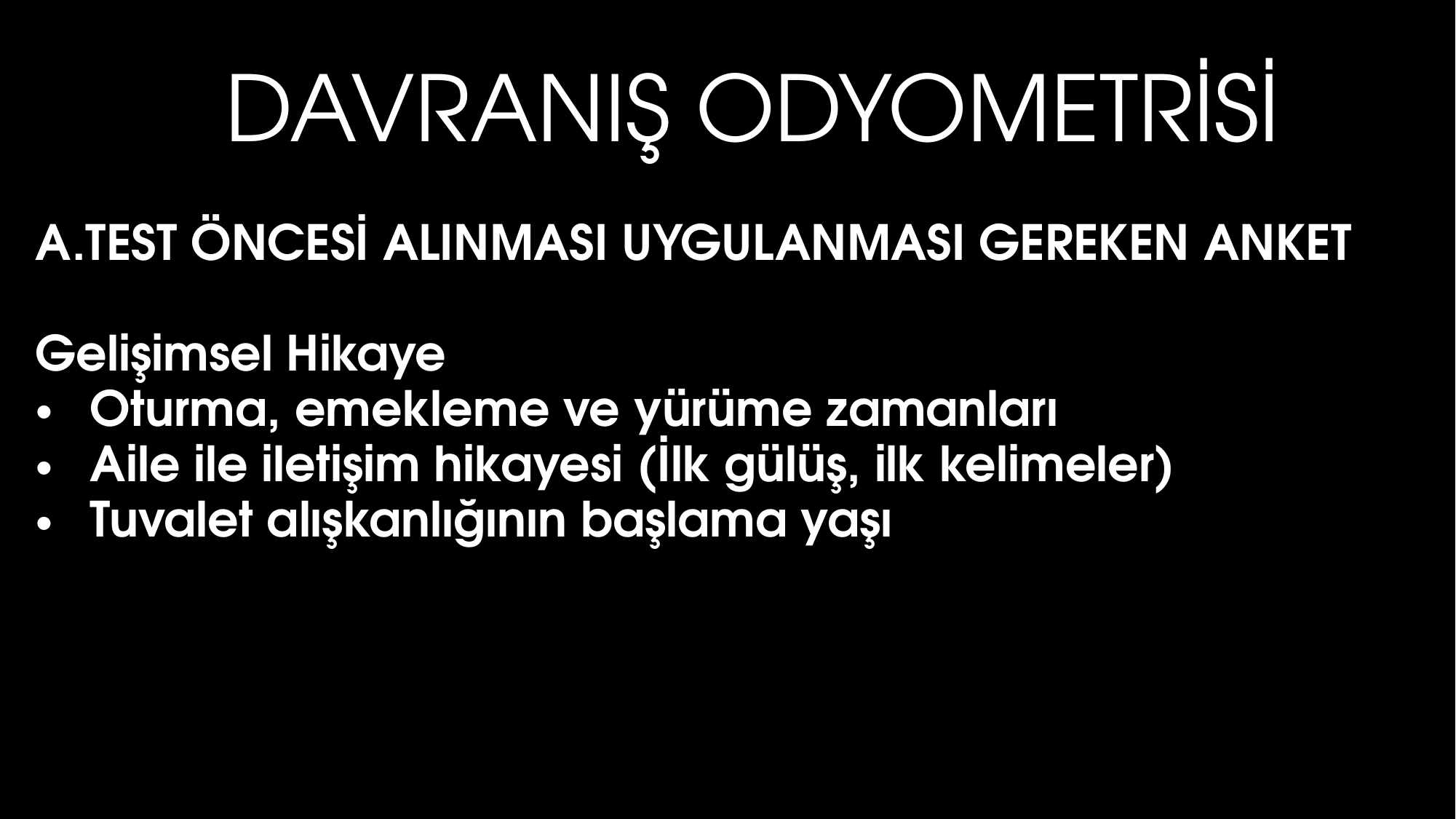

# Davranış odyometrisi

A.TEST ÖNCESİ ALINMASI UYGULANMASI GEREKEN ANKET

Gelişimsel Hikaye
Oturma, emekleme ve yürüme zamanları
Aile ile iletişim hikayesi (İlk gülüş, ilk kelimeler)
Tuvalet alışkanlığının başlama yaşı